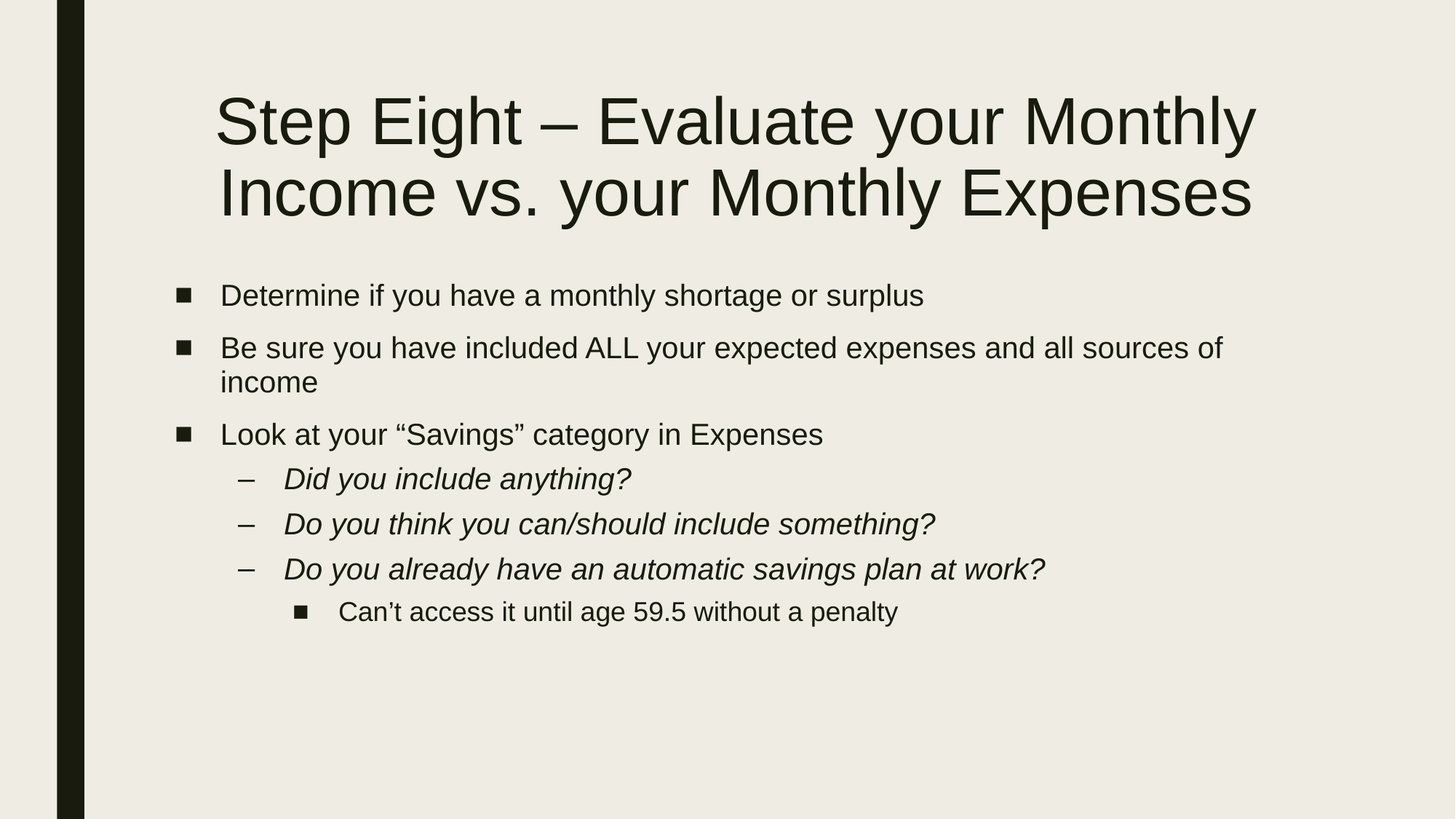

# Step Eight – Evaluate your Monthly Income vs. your Monthly Expenses
Determine if you have a monthly shortage or surplus
Be sure you have included ALL your expected expenses and all sources of income
Look at your “Savings” category in Expenses
Did you include anything?
Do you think you can/should include something?
Do you already have an automatic savings plan at work?
Can’t access it until age 59.5 without a penalty